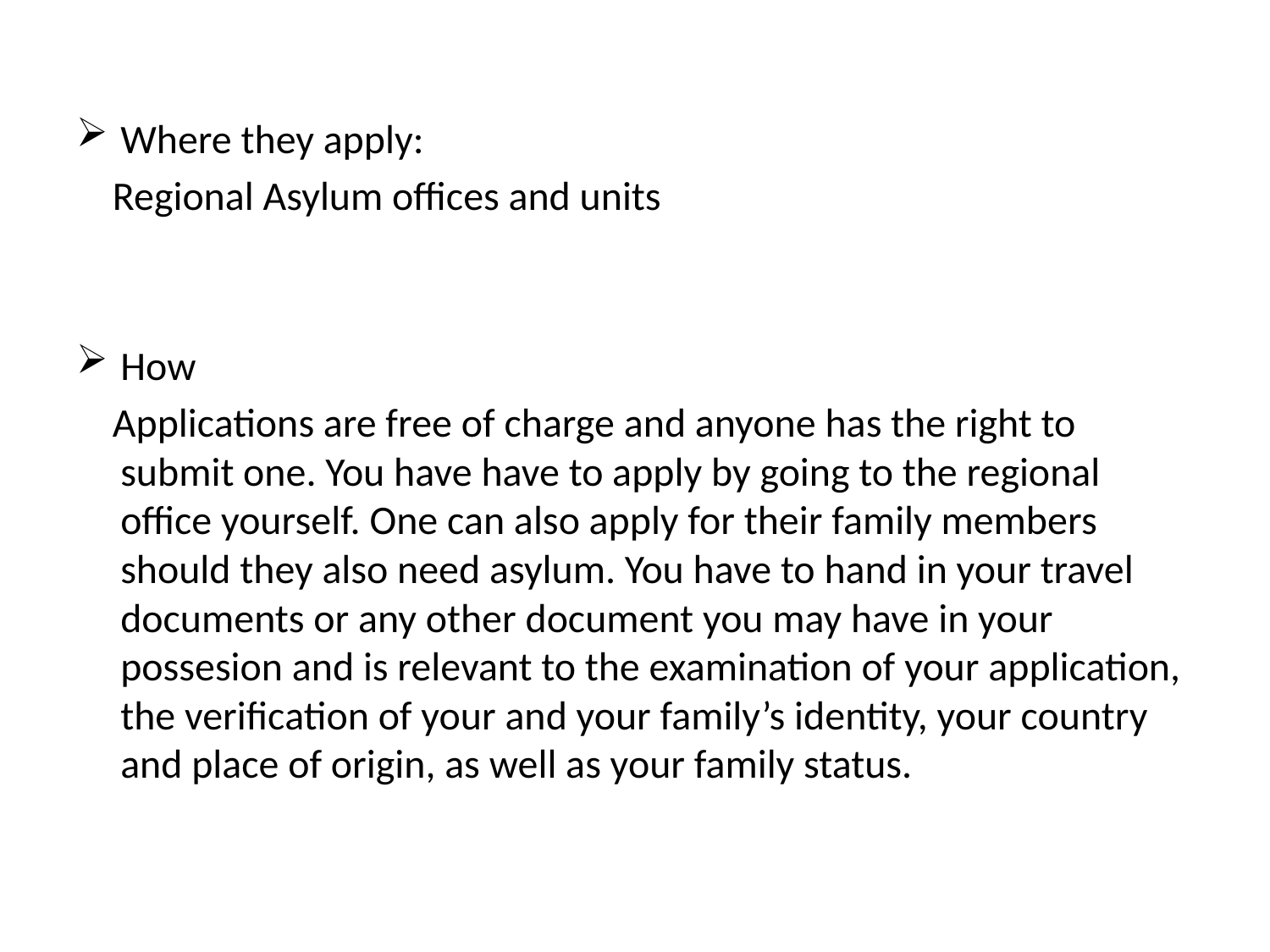

Where they apply:
    Regional Asylum offices and units

How
    Applications are free of charge and anyone has the right to submit one. You have have to apply by going to the regional office yourself. One can also apply for their family members should they also need asylum. You have to hand in your travel documents or any other document you may have in your possesion and is relevant to the examination of your application, the verification of your and your family’s identity, your country and place of origin, as well as your family status.